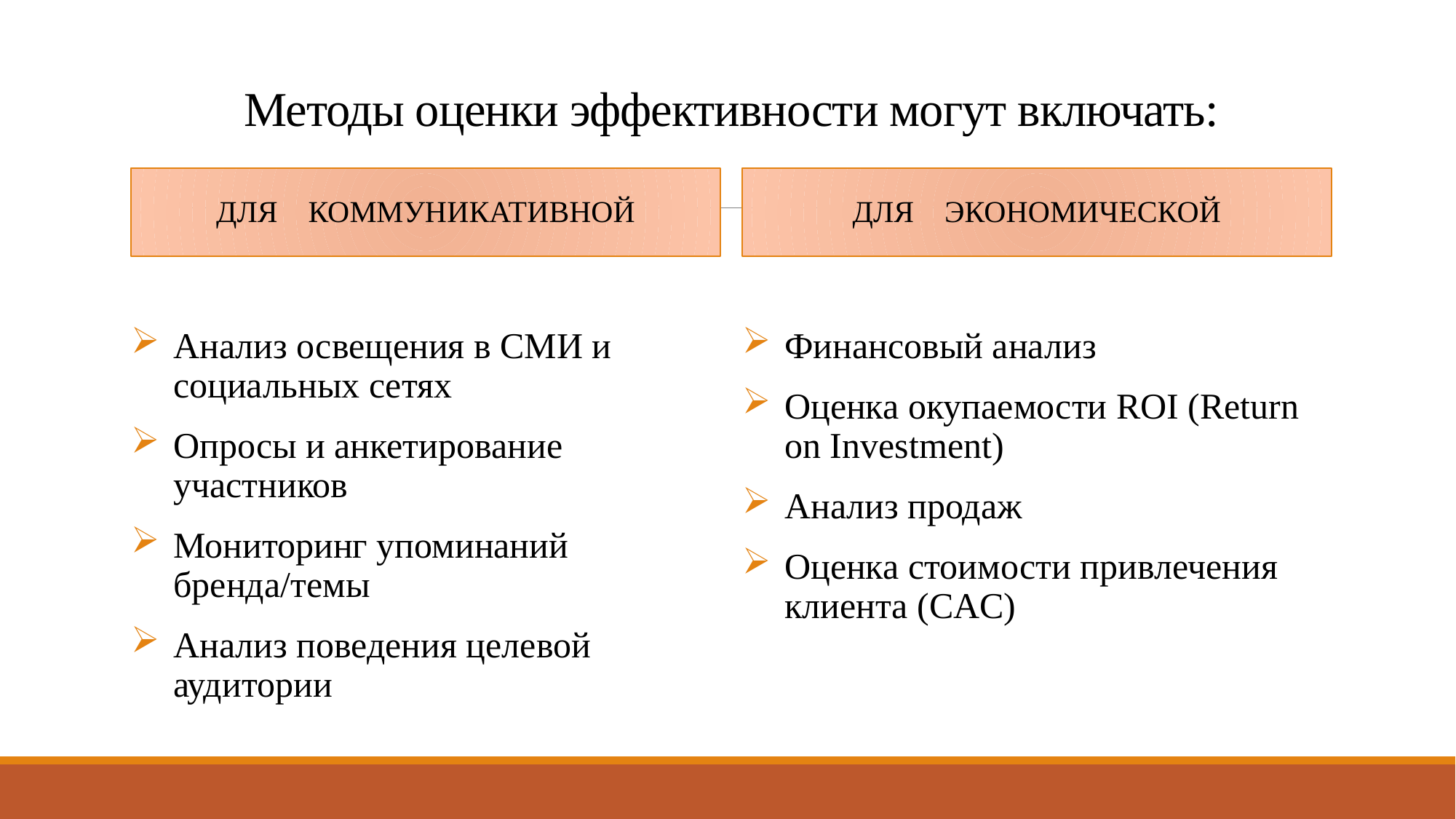

# Методы оценки эффективности могут включать:
Для    коммуникативной
Для    экономической
Анализ освещения в СМИ и социальных сетях
Опросы и анкетирование участников
Мониторинг упоминаний бренда/темы
Анализ поведения целевой аудитории
Финансовый анализ
Оценка окупаемости ROI (Return on Investment)
Анализ продаж
Оценка стоимости привлечения клиента (CAC)